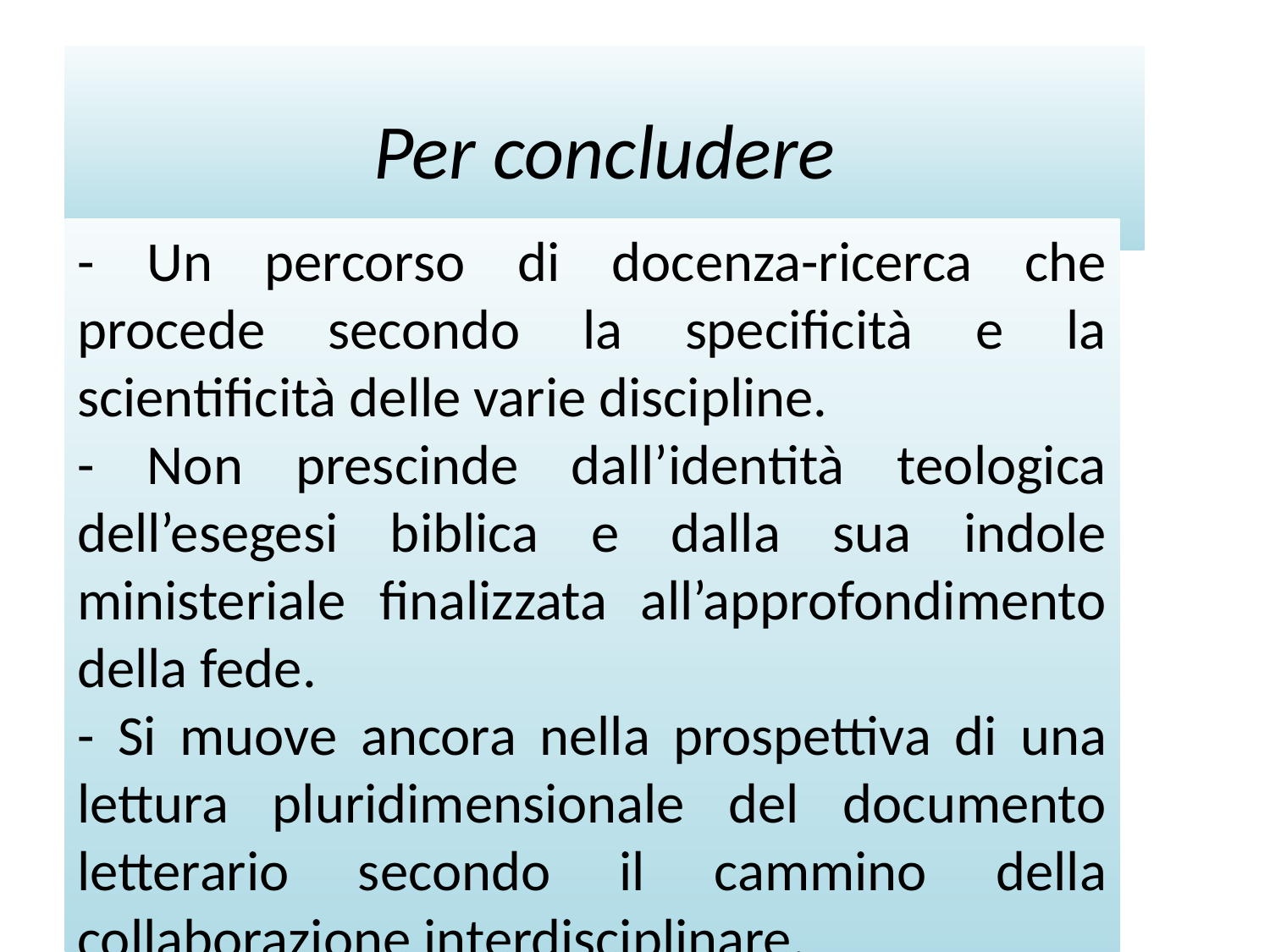

# Per concludere
- Un percorso di docenza-ricerca che procede secondo la specificità e la scientificità delle varie discipline.
- Non prescinde dall’identità teologica dell’esegesi biblica e dalla sua indole ministeriale finalizzata all’approfondimento della fede.
- Si muove ancora nella prospettiva di una lettura pluridimensionale del documento letterario secondo il cammino della collaborazione interdisciplinare.
-